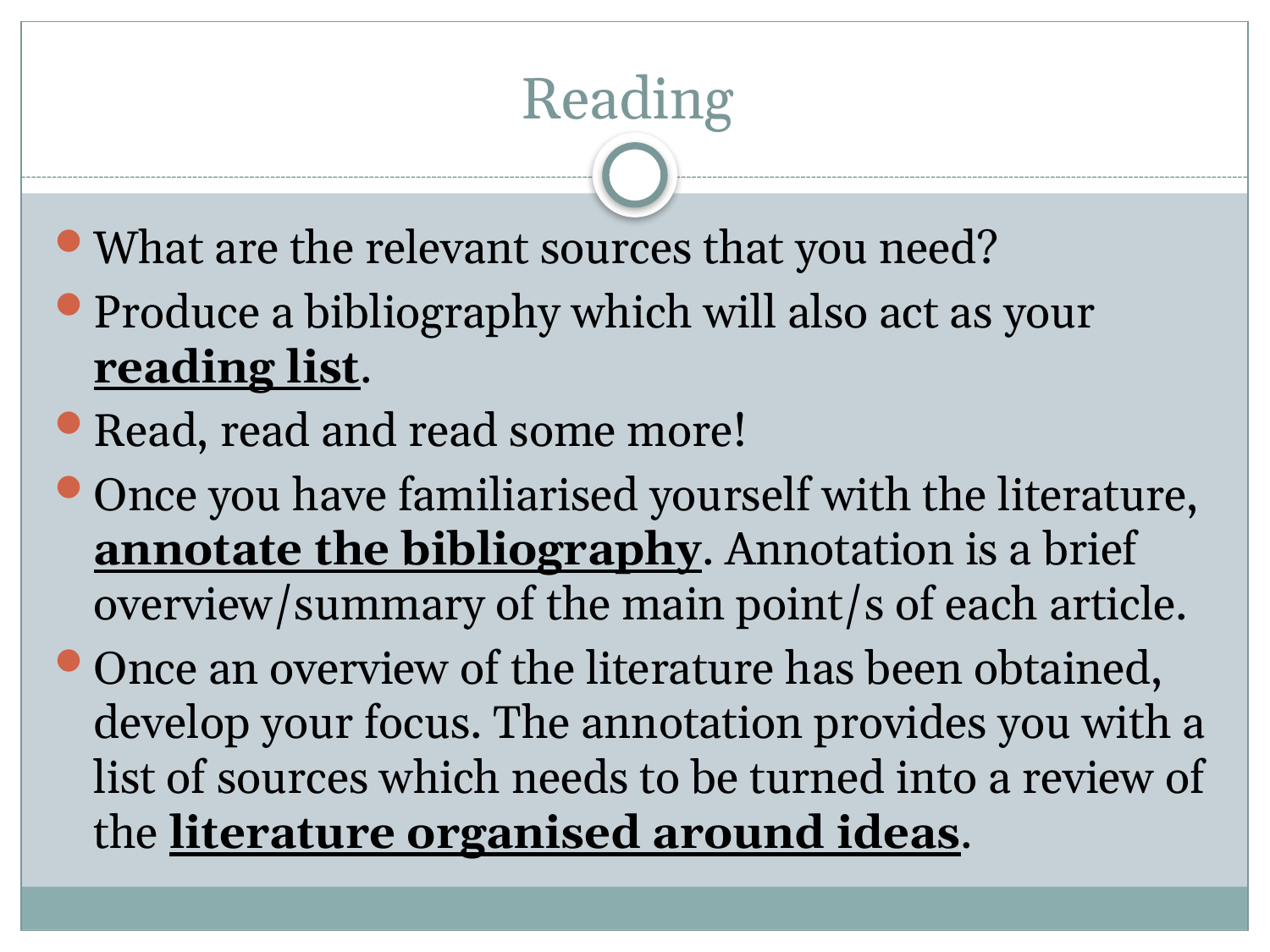

# Reading
What are the relevant sources that you need?
Produce a bibliography which will also act as your reading list.
Read, read and read some more!
Once you have familiarised yourself with the literature, annotate the bibliography. Annotation is a brief overview/summary of the main point/s of each article.
Once an overview of the literature has been obtained, develop your focus. The annotation provides you with a list of sources which needs to be turned into a review of the literature organised around ideas.